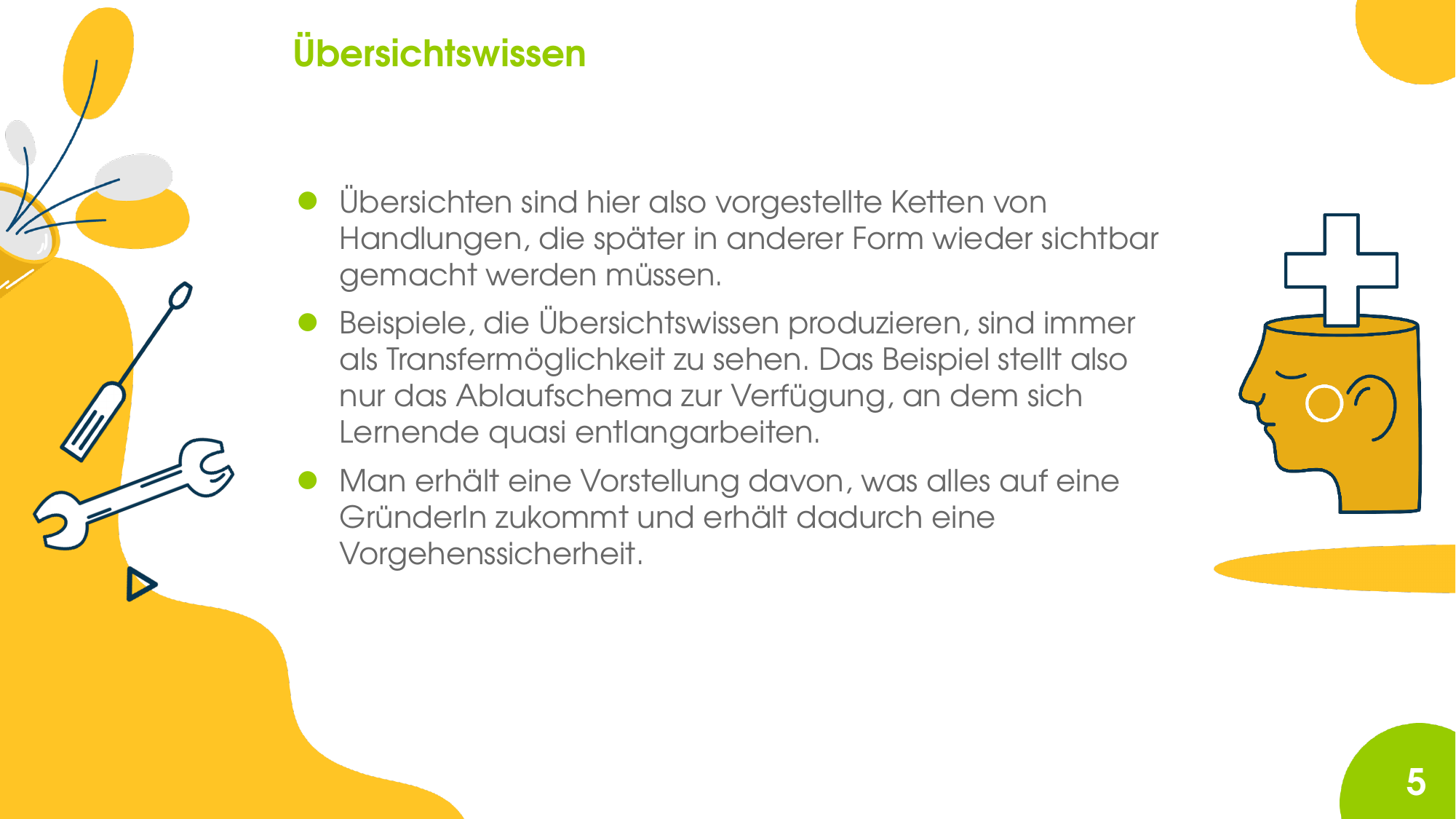

Übersichtswissen

Übersichten sind hier also vorgestellte Ketten von Handlungen, die später in anderer Form wieder sichtbar gemacht werden müssen.
Beispiele, die Übersichtswissen produzieren, sind immer als Transfermöglichkeit zu sehen. Das Beispiel stellt also nur das Ablaufschema zur Verfügung, an dem sich Lernende quasi entlangarbeiten.
Man erhält eine Vorstellung davon, was alles auf eine GründerIn zukommt und erhält dadurch eine Vorgehenssicherheit.

5